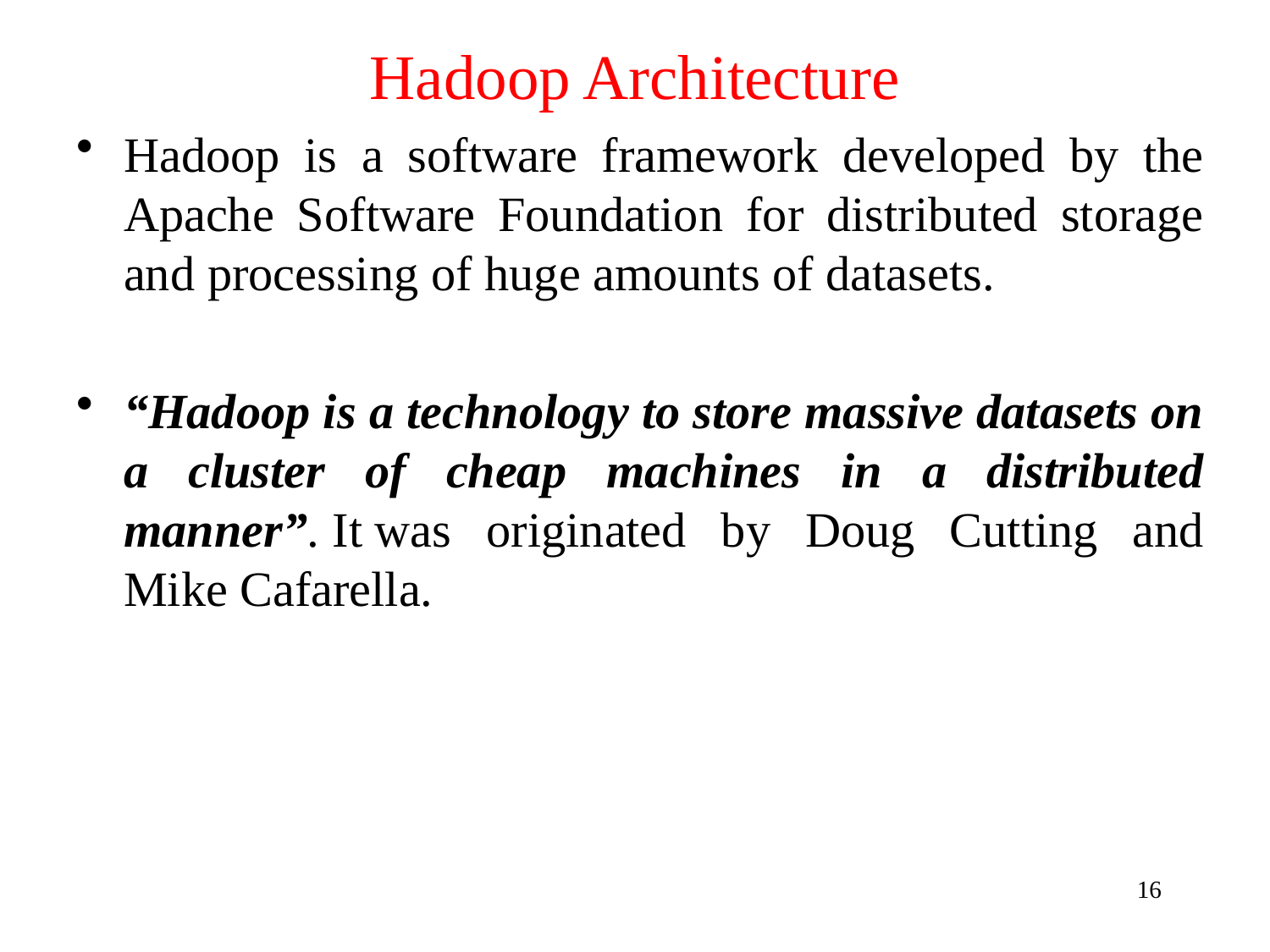

# Hadoop Architecture
Hadoop is a software framework developed by the Apache Software Foundation for distributed storage and processing of huge amounts of datasets.

“Hadoop is a technology to store massive datasets on a cluster of cheap machines in a distributed manner”. It was originated by Doug Cutting and Mike Cafarella.

16